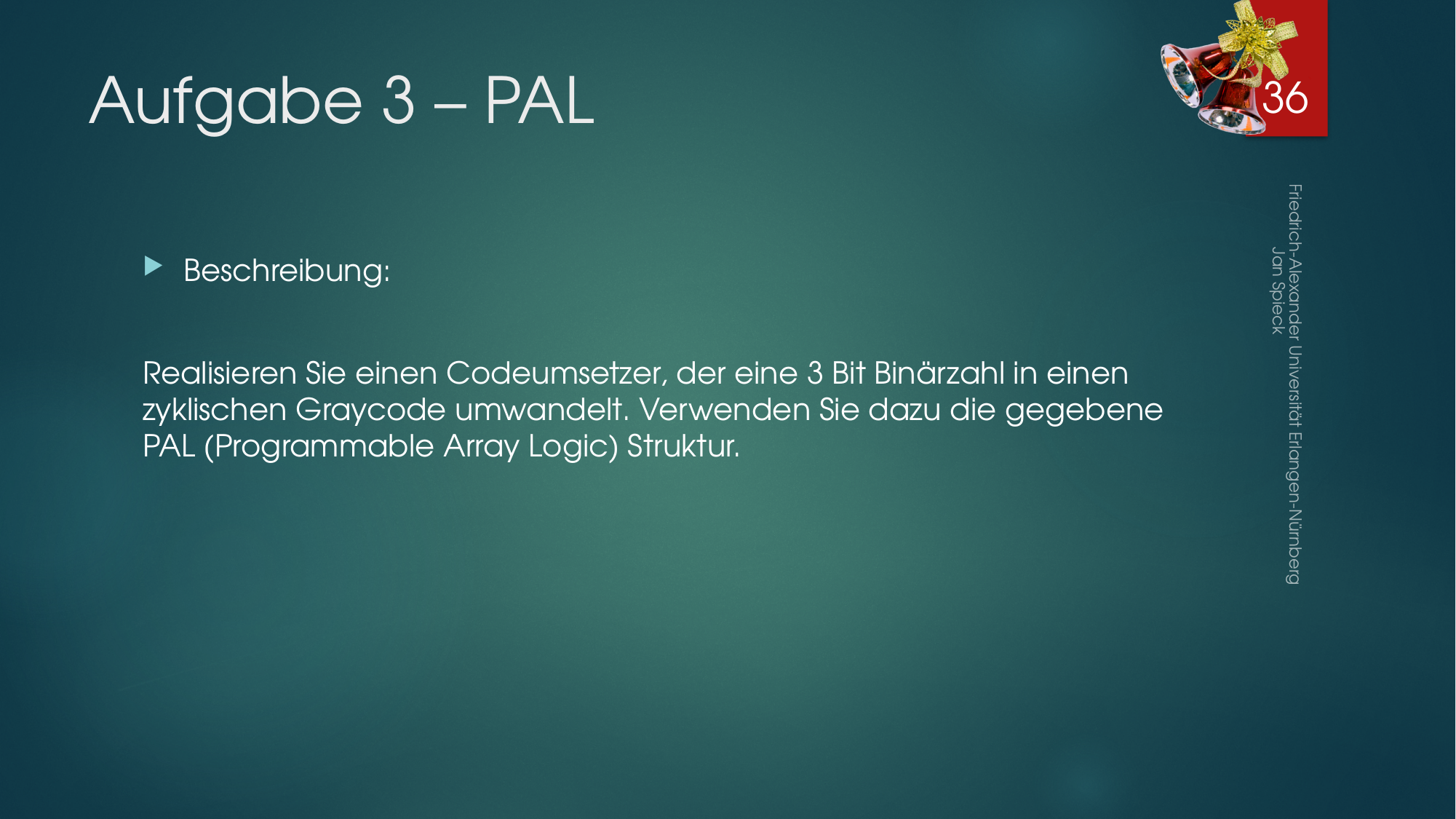

36
# Aufgabe 3 – PAL
Beschreibung:

Realisieren Sie einen Codeumsetzer, der eine 3 Bit Binärzahl in einen zyklischen Graycode umwandelt. Verwenden Sie dazu die gegebene PAL (Programmable Array Logic) Struktur.

Friedrich-Alexander Universität Erlangen-Nürnberg                      Jan Spieck